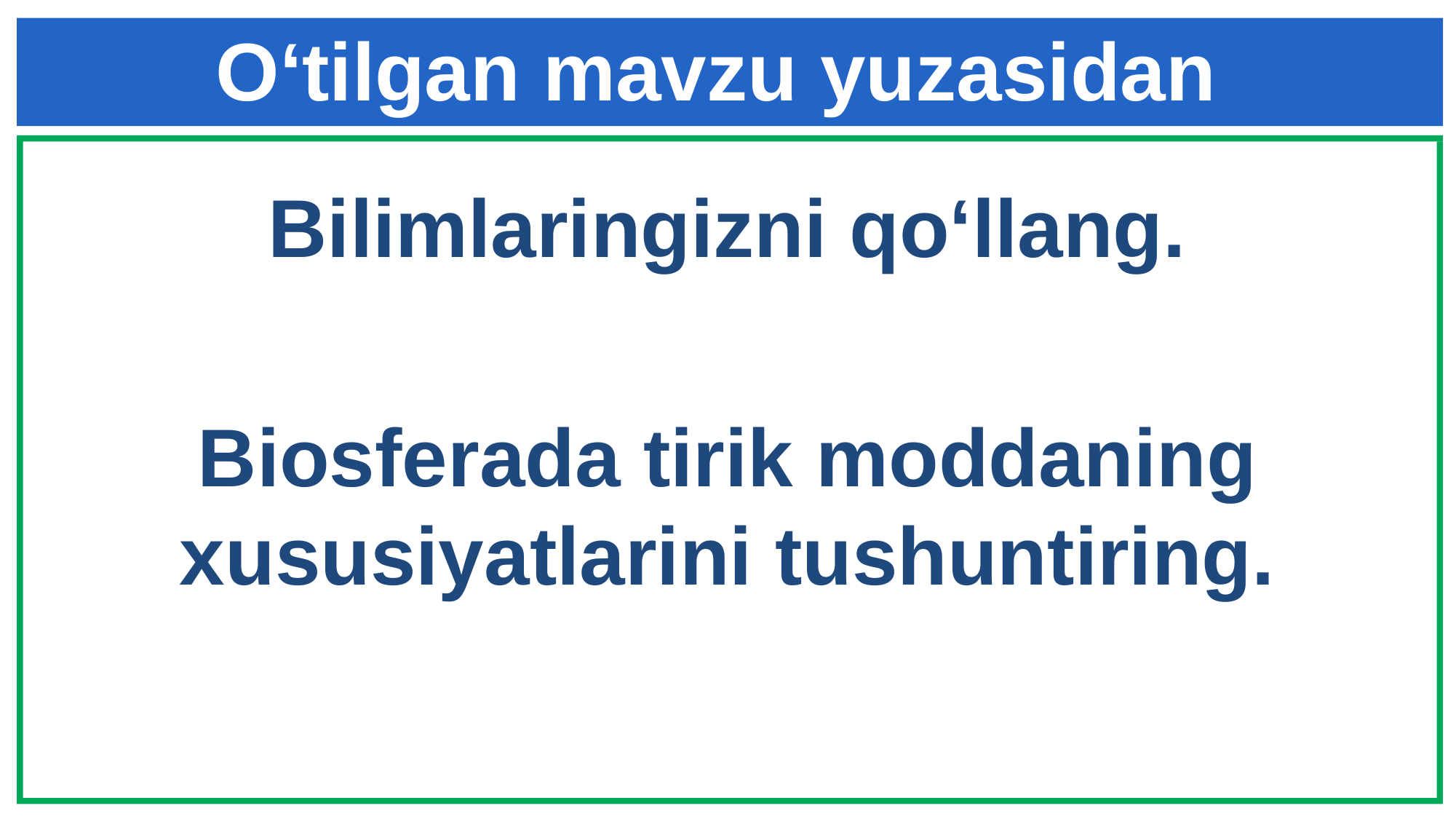

# O‘tilgan mavzu yuzasidan
Bilimlaringizni qo‘llang.

Biosferada tirik moddaning xususiyatlarini tushuntiring.